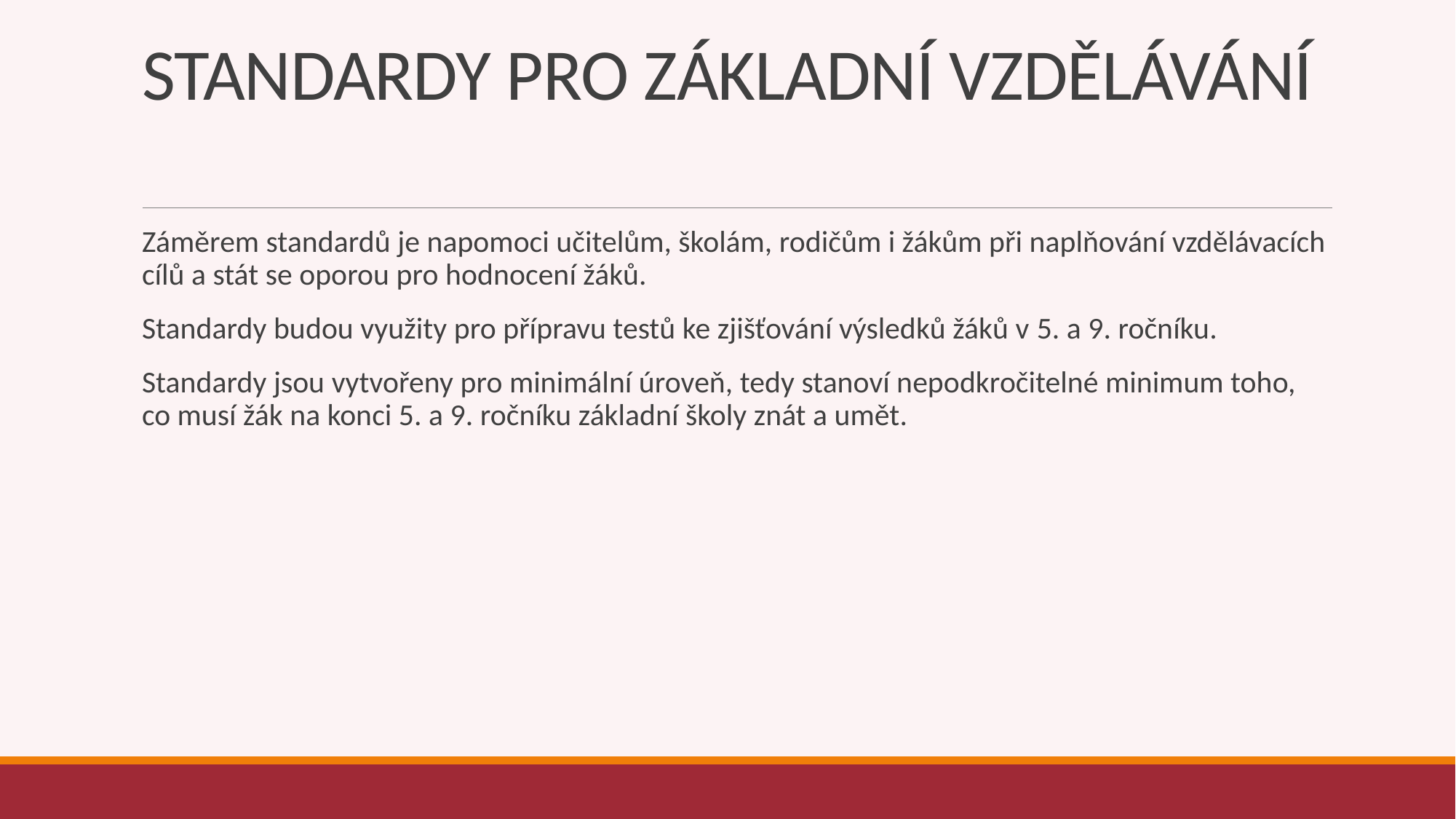

# STANDARDY PRO ZÁKLADNÍ VZDĚLÁVÁNÍ
Záměrem standardů je napomoci učitelům, školám, rodičům i žákům při naplňování vzdělávacích cílů a stát se oporou pro hodnocení žáků.
Standardy budou využity pro přípravu testů ke zjišťování výsledků žáků v 5. a 9. ročníku.
Standardy jsou vytvořeny pro minimální úroveň, tedy stanoví nepodkročitelné minimum toho, co musí žák na konci 5. a 9. ročníku základní školy znát a umět.